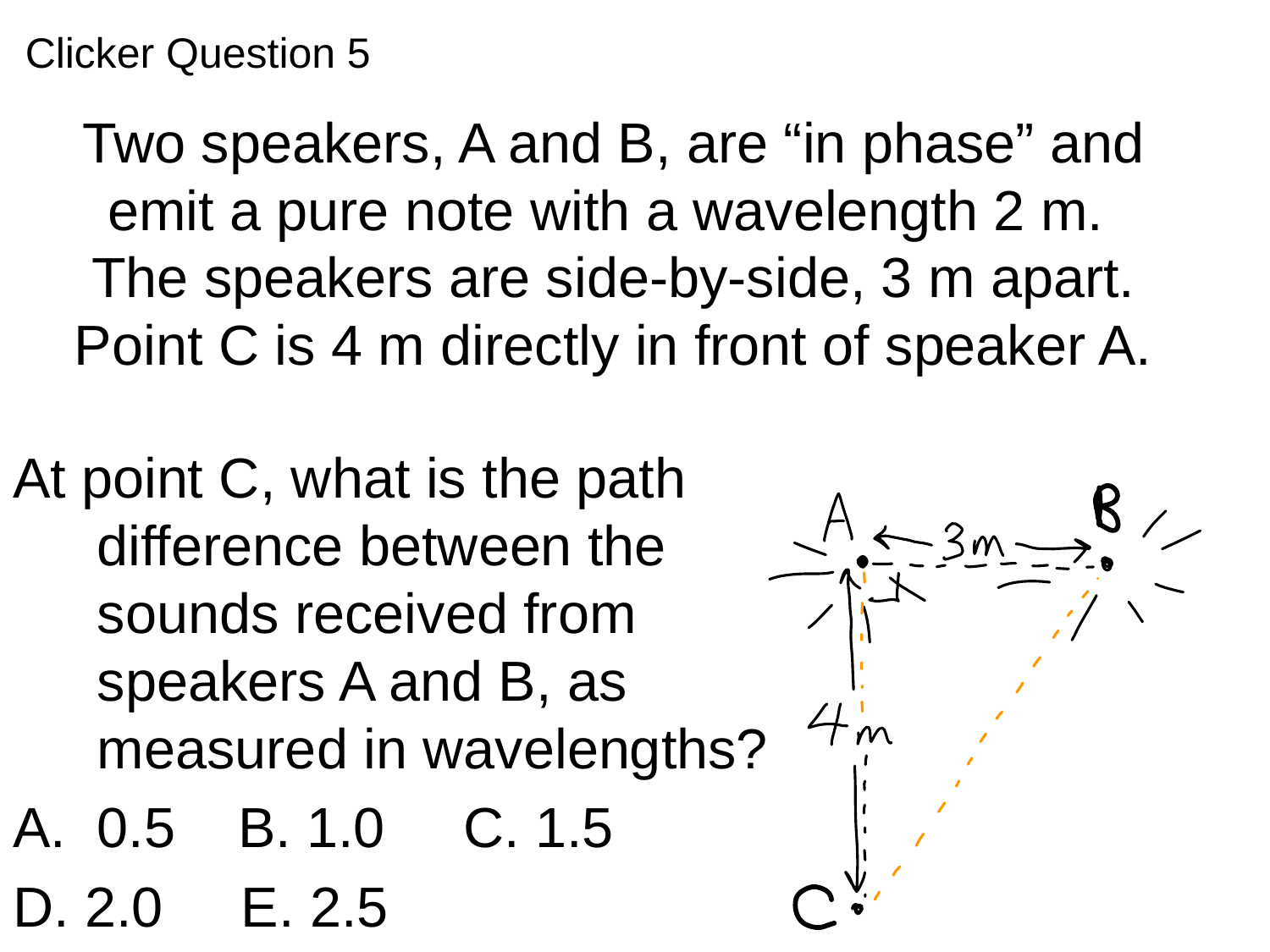

Clicker Question 5
# Two speakers, A and B, are “in phase” and emit a pure note with a wavelength 2 m.  The speakers are side-by-side, 3 m apart. Point C is 4 m directly in front of speaker A.
At point C, what is the path difference between the sounds received from speakers A and B, as measured in wavelengths?
0.5    B. 1.0     C. 1.5
D. 2.0     E. 2.5